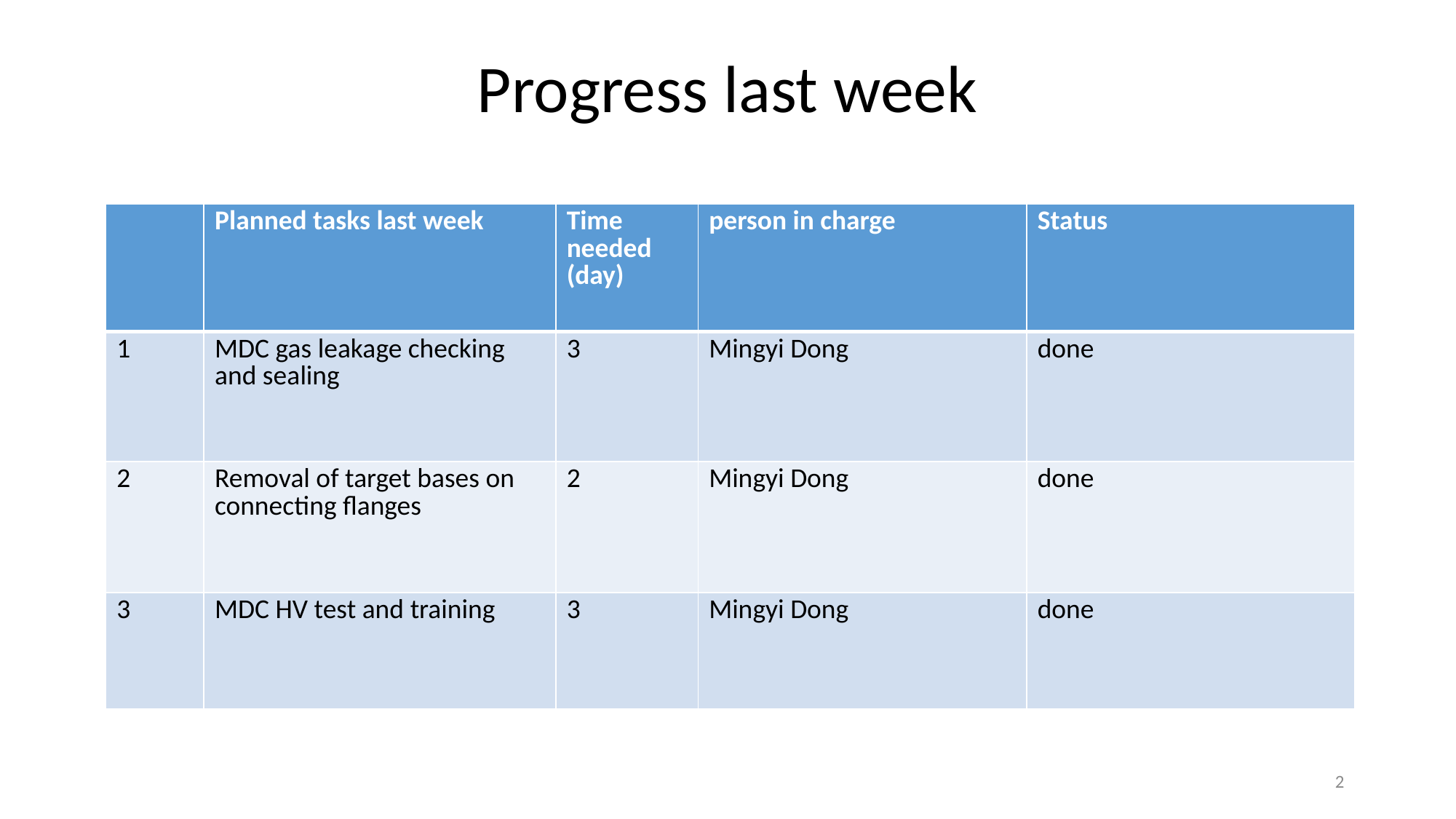

# Progress last week
|  | Planned tasks last week | Time needed (day) | person in charge | Status |
| --- | --- | --- | --- | --- |
| 1 | MDC gas leakage checking and sealing | 3 | Mingyi Dong | done |
| 2 | Removal of target bases on connecting flanges | 2 | Mingyi Dong | done |
| 3 | MDC HV test and training | 3 | Mingyi Dong | done |
2